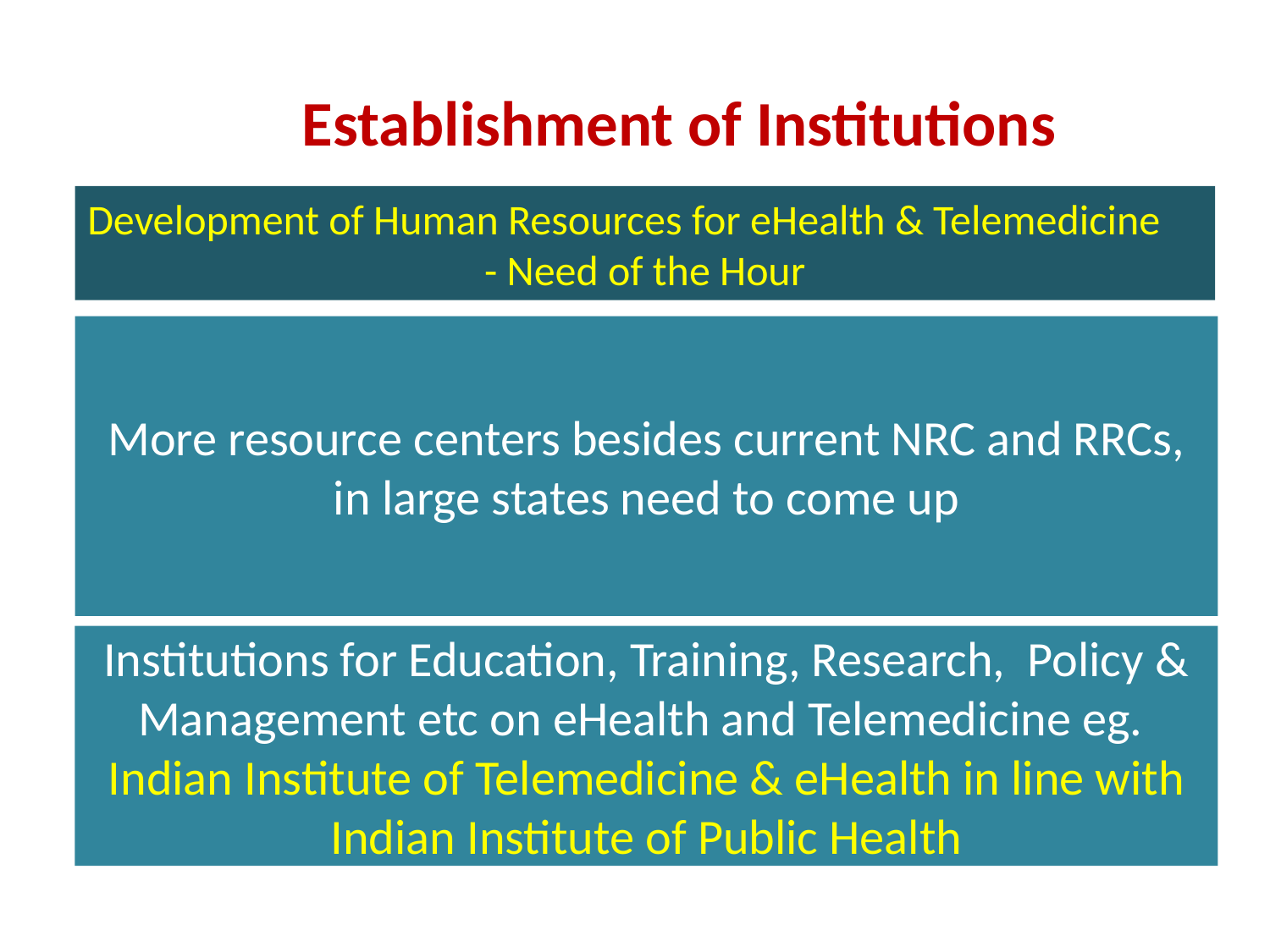

Establishment of Institutions
Development of Human Resources for eHealth & Telemedicine
- Need of the Hour
# More resource centers besides current NRC and RRCs, in large states need to come up
Institutions for Education, Training, Research,  Policy & Management etc on eHealth and Telemedicine eg.
Indian Institute of Telemedicine & eHealth in line with Indian Institute of Public Health